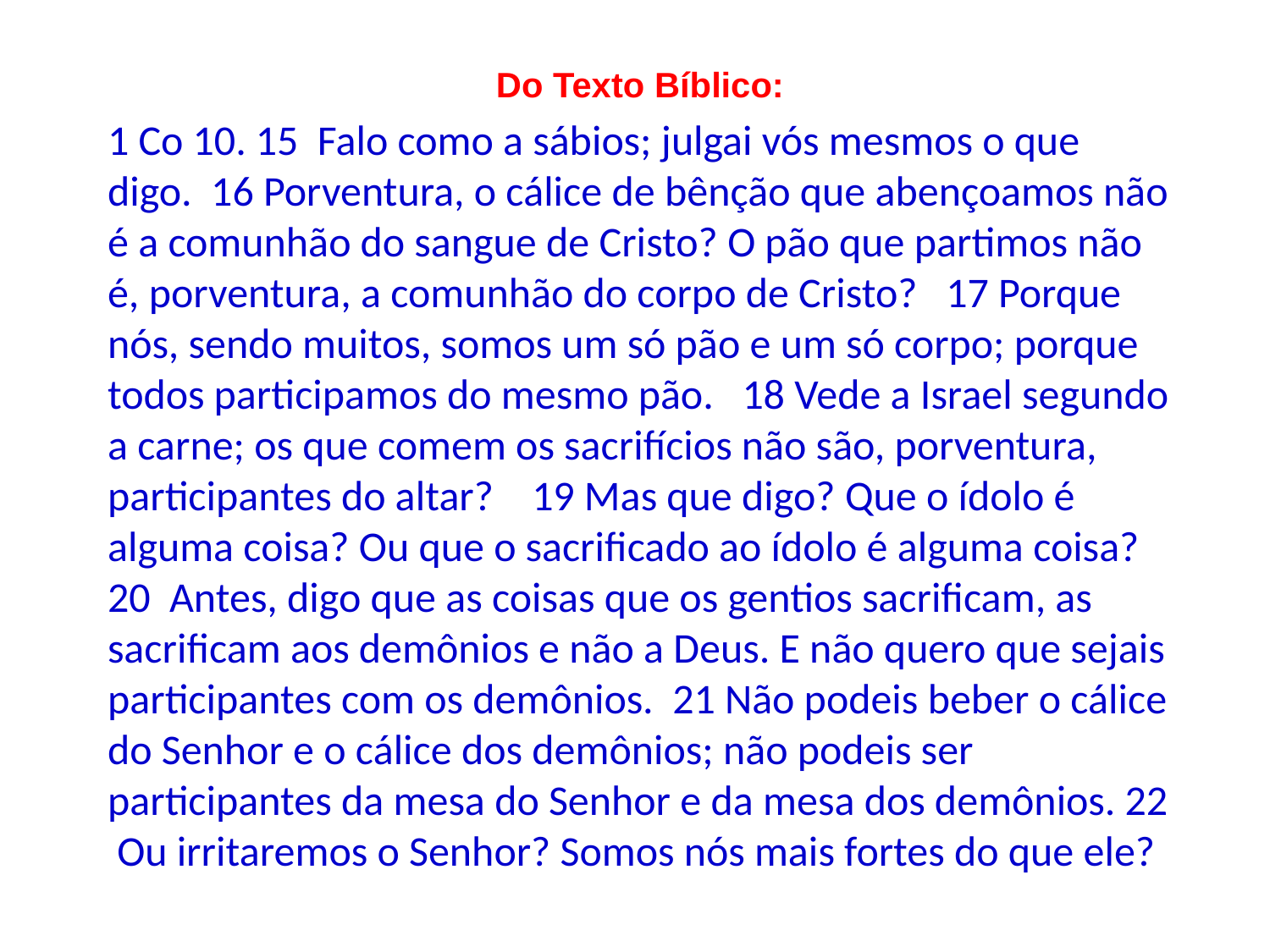

Do Texto Bíblico:
1 Co 10. 15  Falo como a sábios; julgai vós mesmos o que digo.  16 Porventura, o cálice de bênção que abençoamos não é a comunhão do sangue de Cristo? O pão que partimos não é, porventura, a comunhão do corpo de Cristo?   17 Porque nós, sendo muitos, somos um só pão e um só corpo; porque todos participamos do mesmo pão.   18 Vede a Israel segundo a carne; os que comem os sacrifícios não são, porventura, participantes do altar?    19 Mas que digo? Que o ídolo é alguma coisa? Ou que o sacrificado ao ídolo é alguma coisa?   20  Antes, digo que as coisas que os gentios sacrificam, as sacrificam aos demônios e não a Deus. E não quero que sejais participantes com os demônios.  21 Não podeis beber o cálice do Senhor e o cálice dos demônios; não podeis ser participantes da mesa do Senhor e da mesa dos demônios. 22  Ou irritaremos o Senhor? Somos nós mais fortes do que ele?